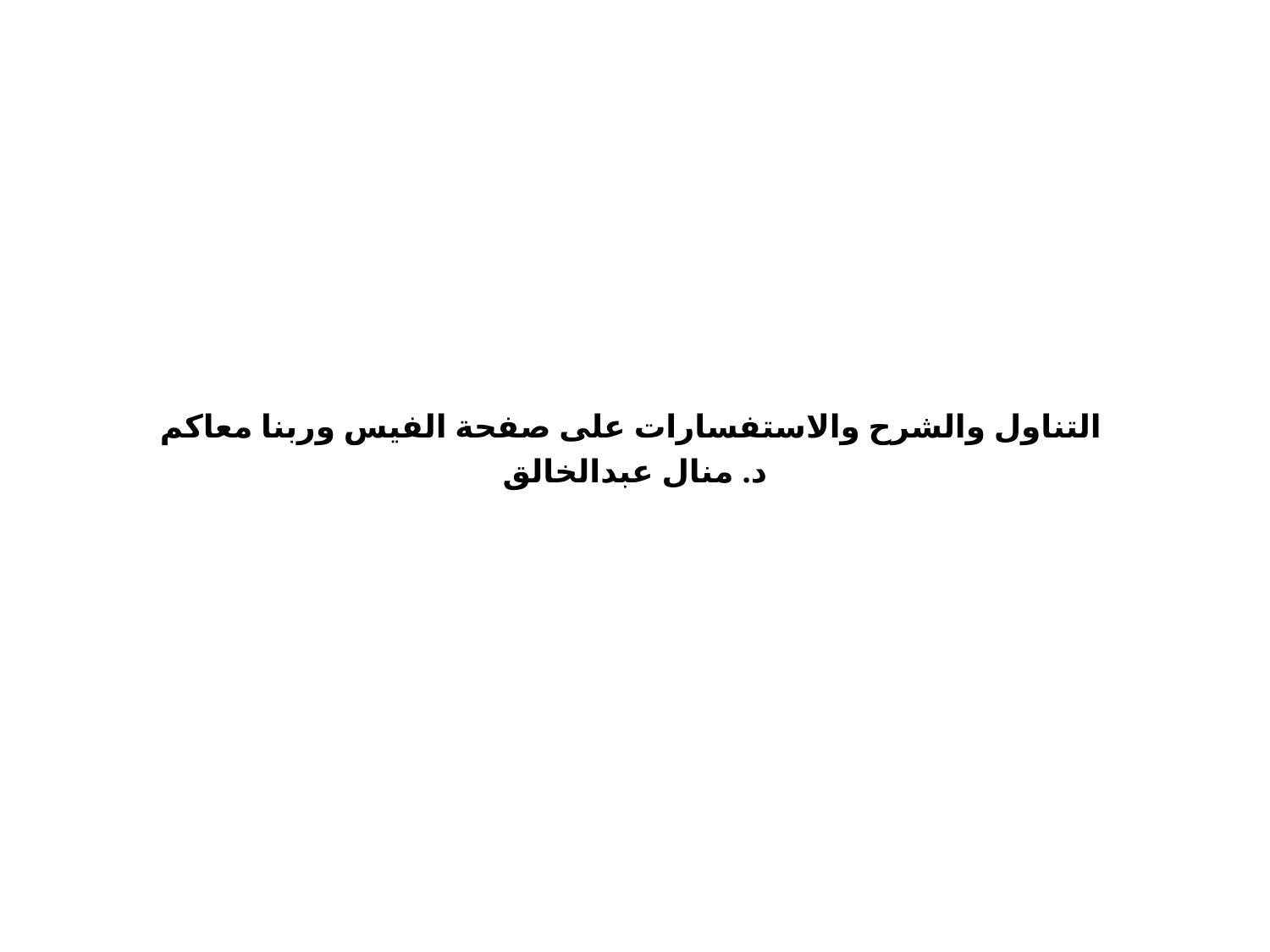

#

التناول والشرح والاستفسارات على صفحة الفيس وربنا معاكم
د. منال عبدالخالق